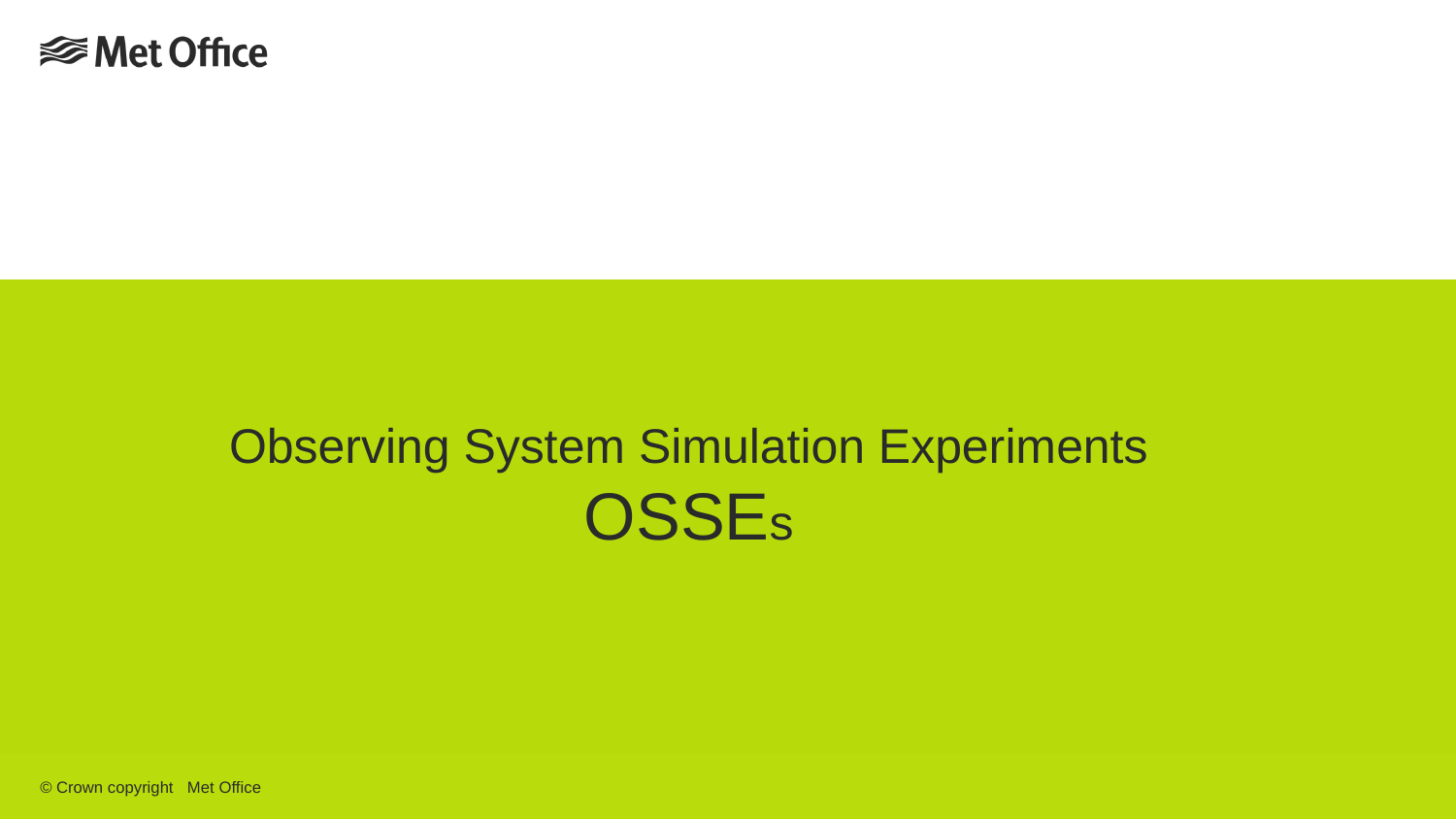

# Observing System Simulation Experiments OSSEs
© Crown copyright   Met Office